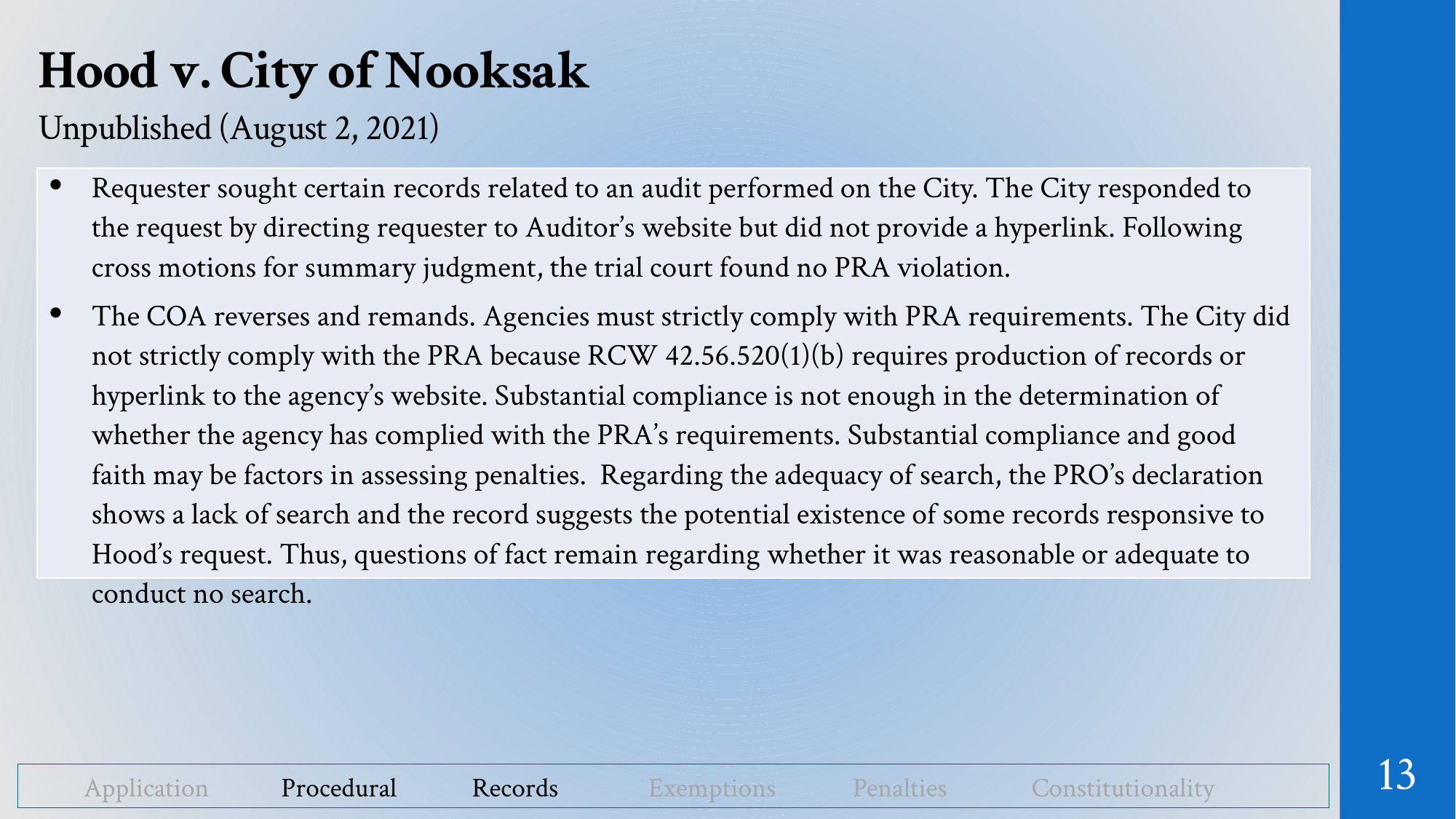

# Hood v. City of Nooksak
Unpublished (August 2, 2021)
| Requester sought certain records related to an audit performed on the City. The City responded to the request by directing requester to Auditor’s website but did not provide a hyperlink. Following cross motions for summary judgment, the trial court found no PRA violation. The COA reverses and remands. Agencies must strictly comply with PRA requirements. The City did not strictly comply with the PRA because RCW 42.56.520(1)(b) requires production of records or hyperlink to the agency’s website. Substantial compliance is not enough in the determination of whether the agency has complied with the PRA’s requirements. Substantial compliance and good faith may be factors in assessing penalties. Regarding the adequacy of search, the PRO’s declaration shows a lack of search and the record suggests the potential existence of some records responsive to Hood’s request. Thus, questions of fact remain regarding whether it was reasonable or adequate to conduct no search. |
| --- |
13
	Application	Procedural	Records	Exemptions	Penalties 	Constitutionality